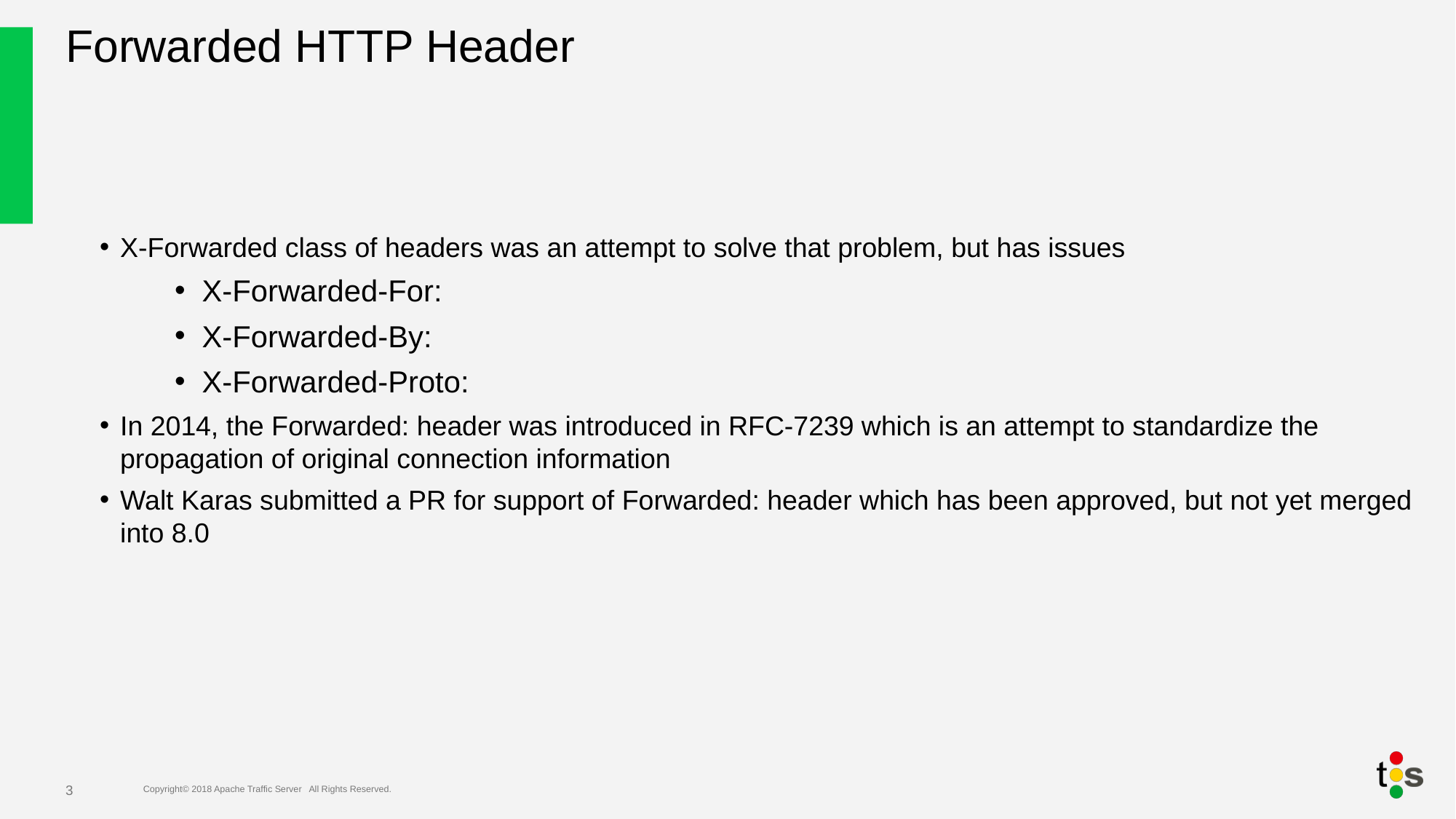

# Forwarded HTTP Header
X-Forwarded class of headers was an attempt to solve that problem, but has issues
X-Forwarded-For:
X-Forwarded-By:
X-Forwarded-Proto:
In 2014, the Forwarded: header was introduced in RFC-7239 which is an attempt to standardize the propagation of original connection information
Walt Karas submitted a PR for support of Forwarded: header which has been approved, but not yet merged into 8.0

3